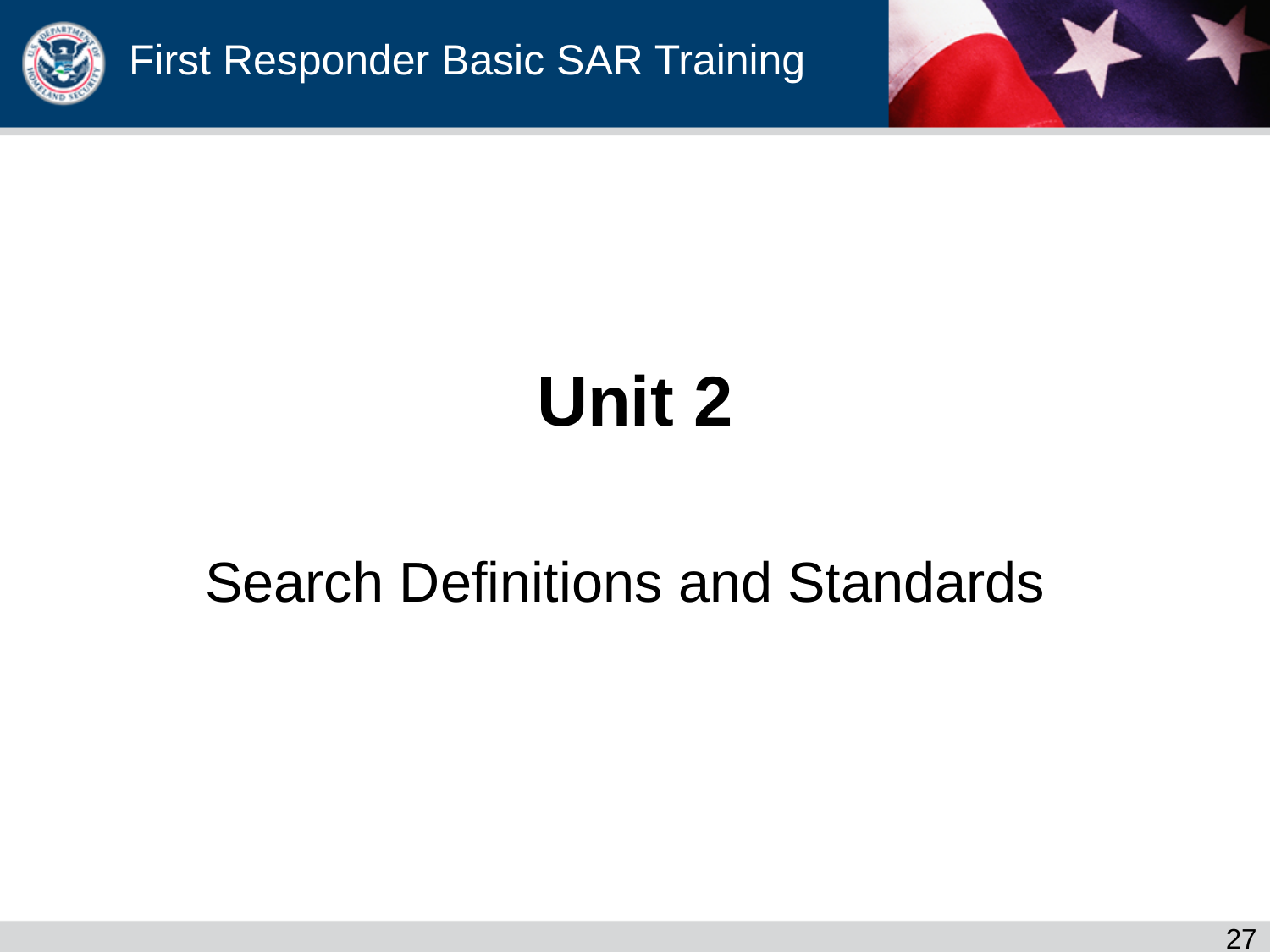

# Unit 2
Search Definitions and Standards

27